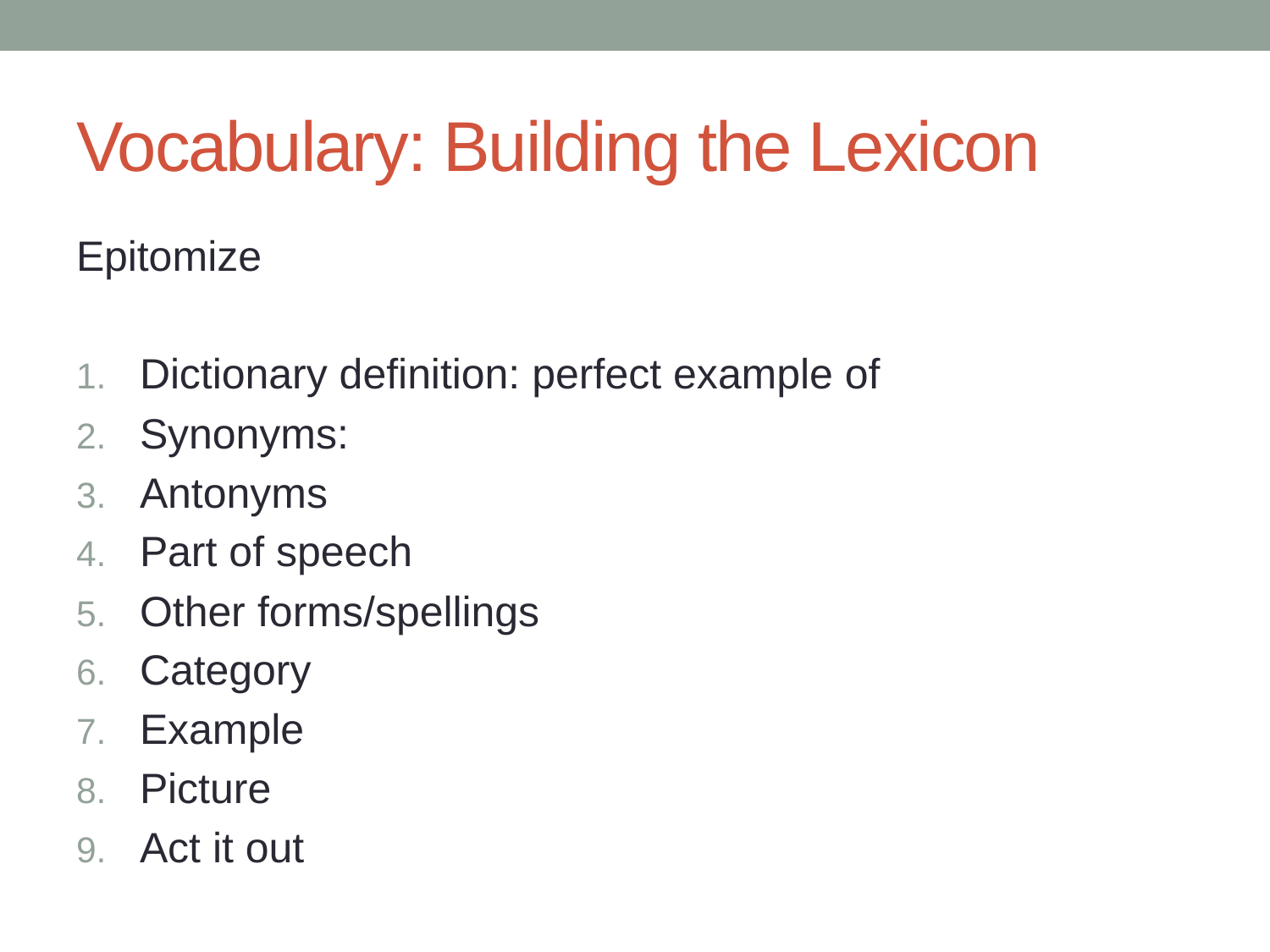

# Vocabulary: Building the Lexicon
Epitomize

Dictionary definition: perfect example of
Synonyms:
Antonyms
Part of speech
Other forms/spellings
Category
Example
Picture
Act it out